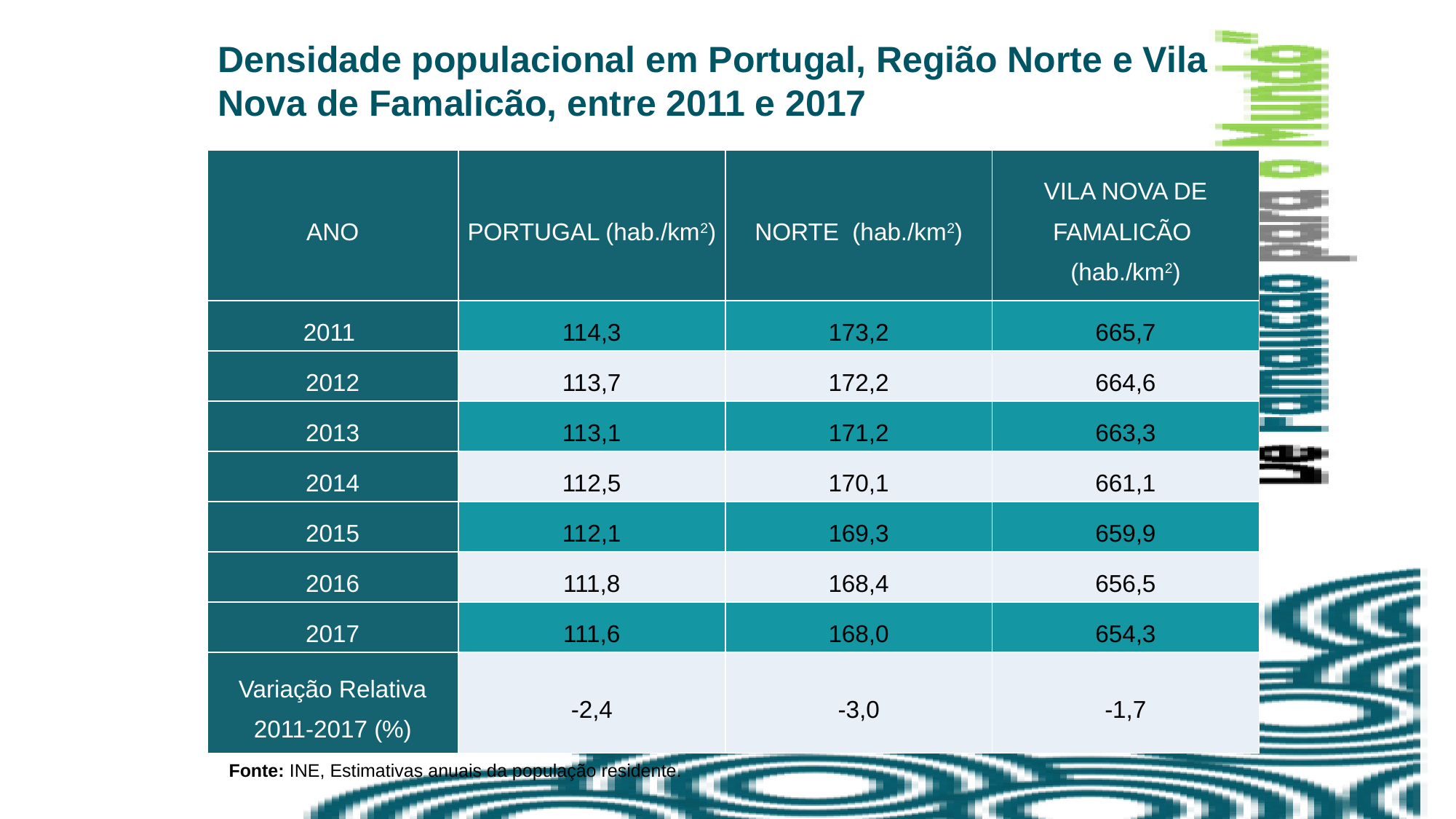

Densidade populacional em Portugal, Região Norte e Vila Nova de Famalicão, entre 2011 e 2017
| ANO | PORTUGAL (hab./km2) | NORTE (hab./km2) | VILA NOVA DE FAMALICÃO (hab./km2) |
| --- | --- | --- | --- |
| 2011 | 114,3 | 173,2 | 665,7 |
| 2012 | 113,7 | 172,2 | 664,6 |
| 2013 | 113,1 | 171,2 | 663,3 |
| 2014 | 112,5 | 170,1 | 661,1 |
| 2015 | 112,1 | 169,3 | 659,9 |
| 2016 | 111,8 | 168,4 | 656,5 |
| 2017 | 111,6 | 168,0 | 654,3 |
| Variação Relativa 2011-2017 (%) | -2,4 | -3,0 | -1,7 |
Fonte: INE, Estimativas anuais da população residente.